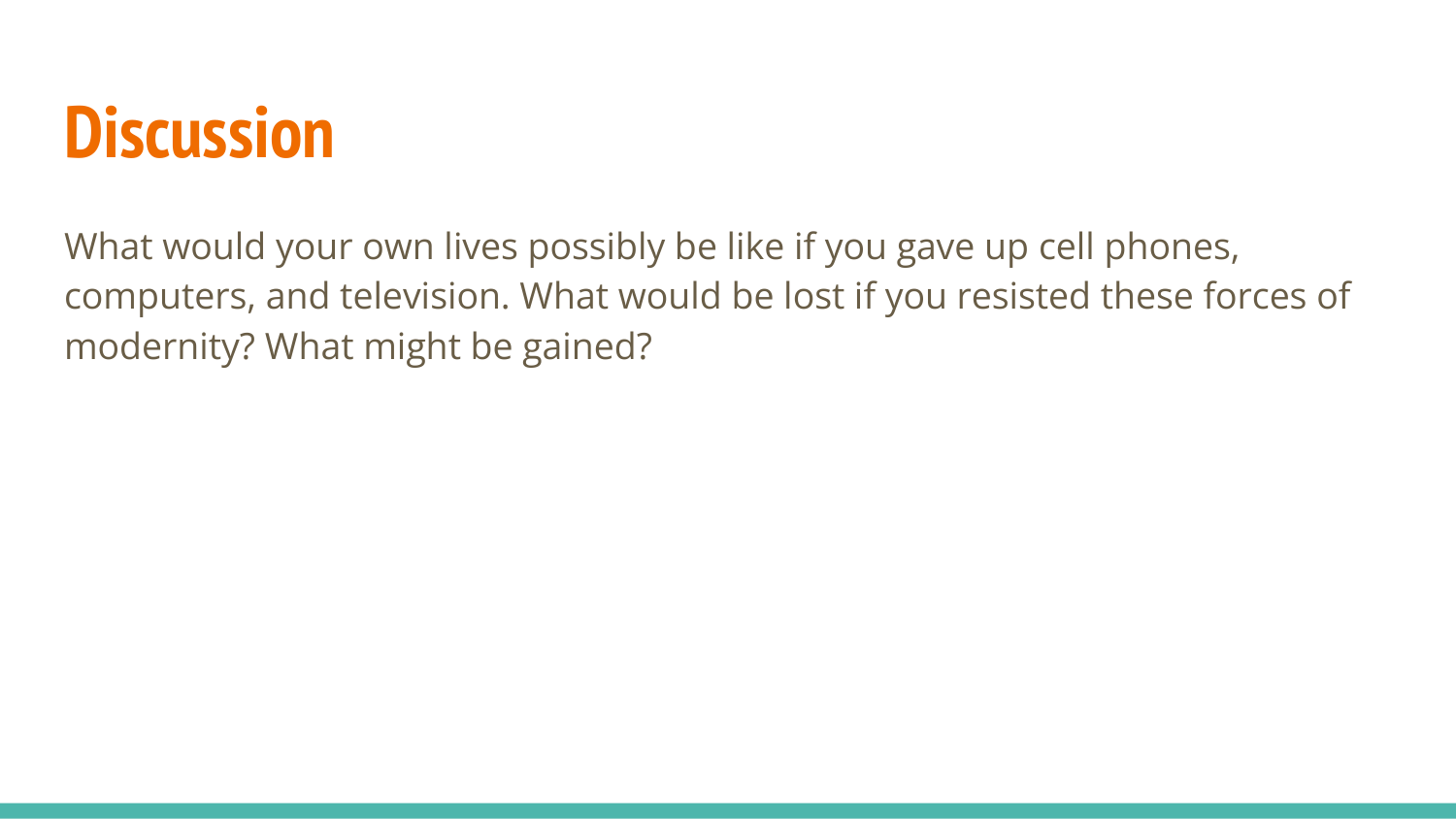

# Discussion
What would your own lives possibly be like if you gave up cell phones, computers, and television. What would be lost if you resisted these forces of modernity? What might be gained?